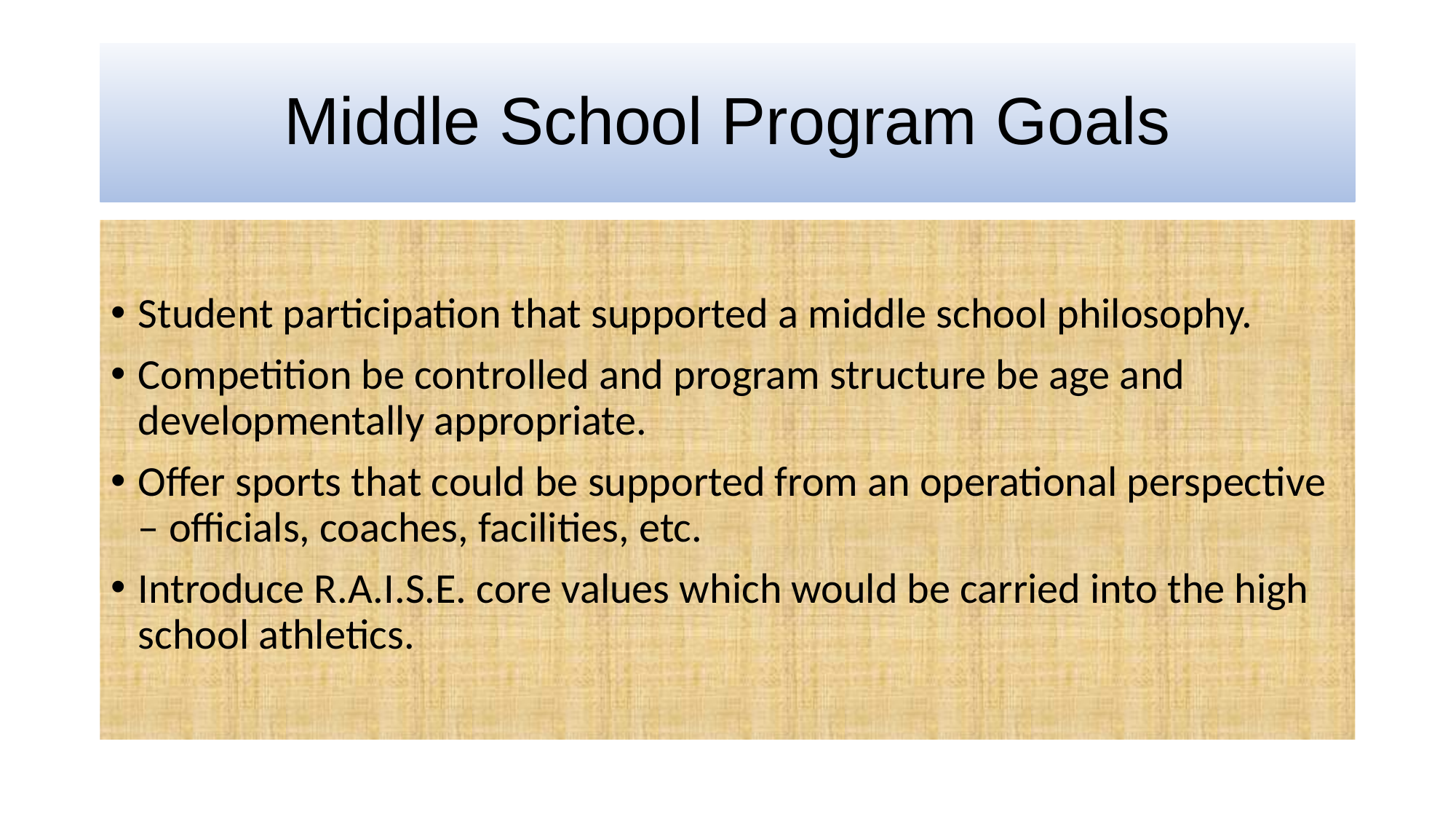

# Middle School Program Goals

Student participation that supported a middle school philosophy.
Competition be controlled and program structure be age and developmentally appropriate.
Offer sports that could be supported from an operational perspective – officials, coaches, facilities, etc.
Introduce R.A.I.S.E. core values which would be carried into the high school athletics.